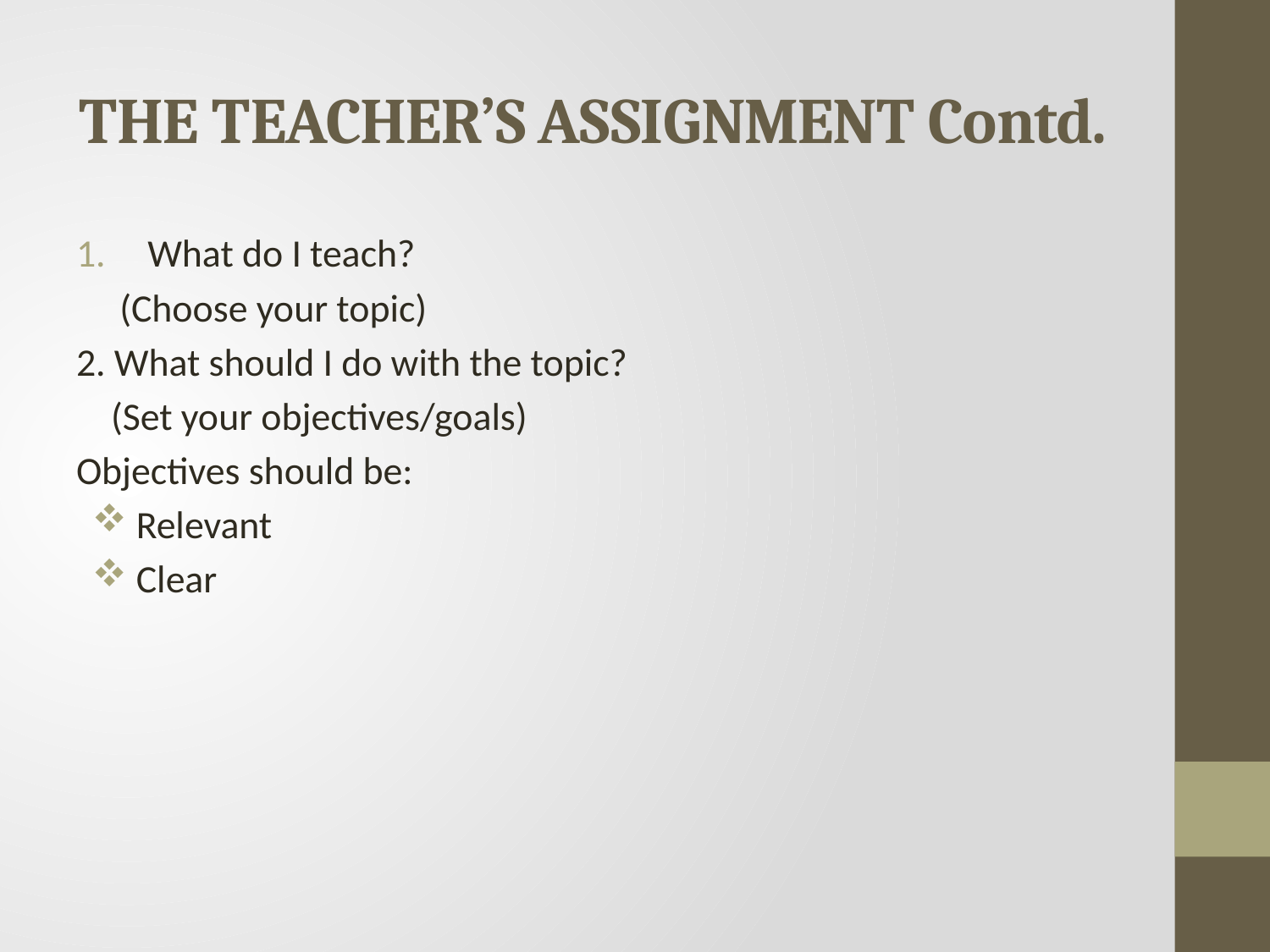

# THE TEACHER’S ASSIGNMENT Contd.
What do I teach?
     (Choose your topic)
2. What should I do with the topic?
    (Set your objectives/goals)
Objectives should be:
 Relevant
 Clear